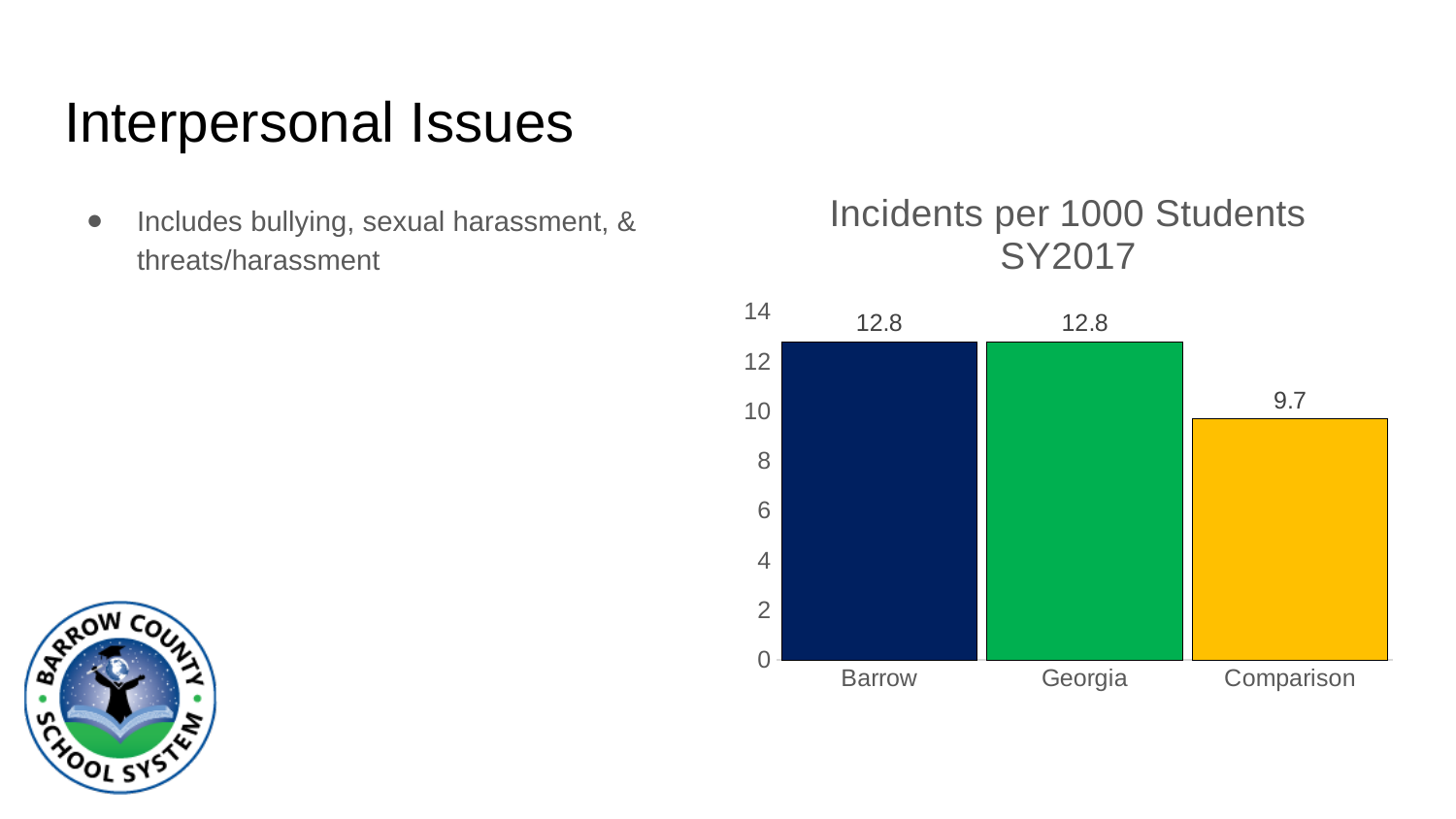

# Interpersonal Issues

### Chart: Incidents per 1000 Students SY2017

| Category | Series 1 |
|---|---|
| Barrow | 12.8 |
| Georgia | 12.8 |
| Comparison | 9.7 |
Includes bullying, sexual harassment, & threats/harassment